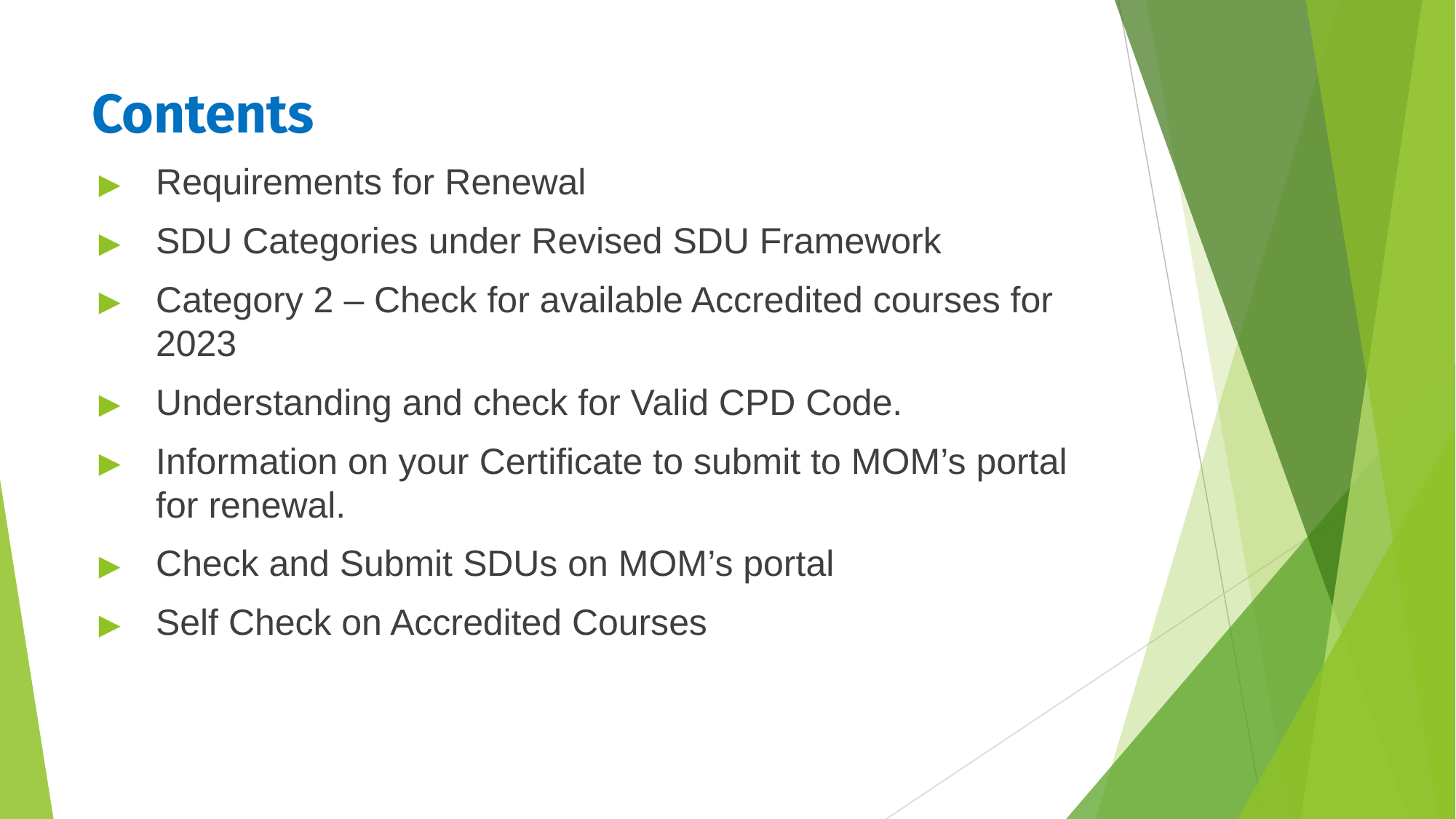

# Contents
Requirements for Renewal
SDU Categories under Revised SDU Framework
Category 2 – Check for available Accredited courses for 2023
Understanding and check for Valid CPD Code.
Information on your Certificate to submit to MOM’s portal for renewal.
Check and Submit SDUs on MOM’s portal
Self Check on Accredited Courses